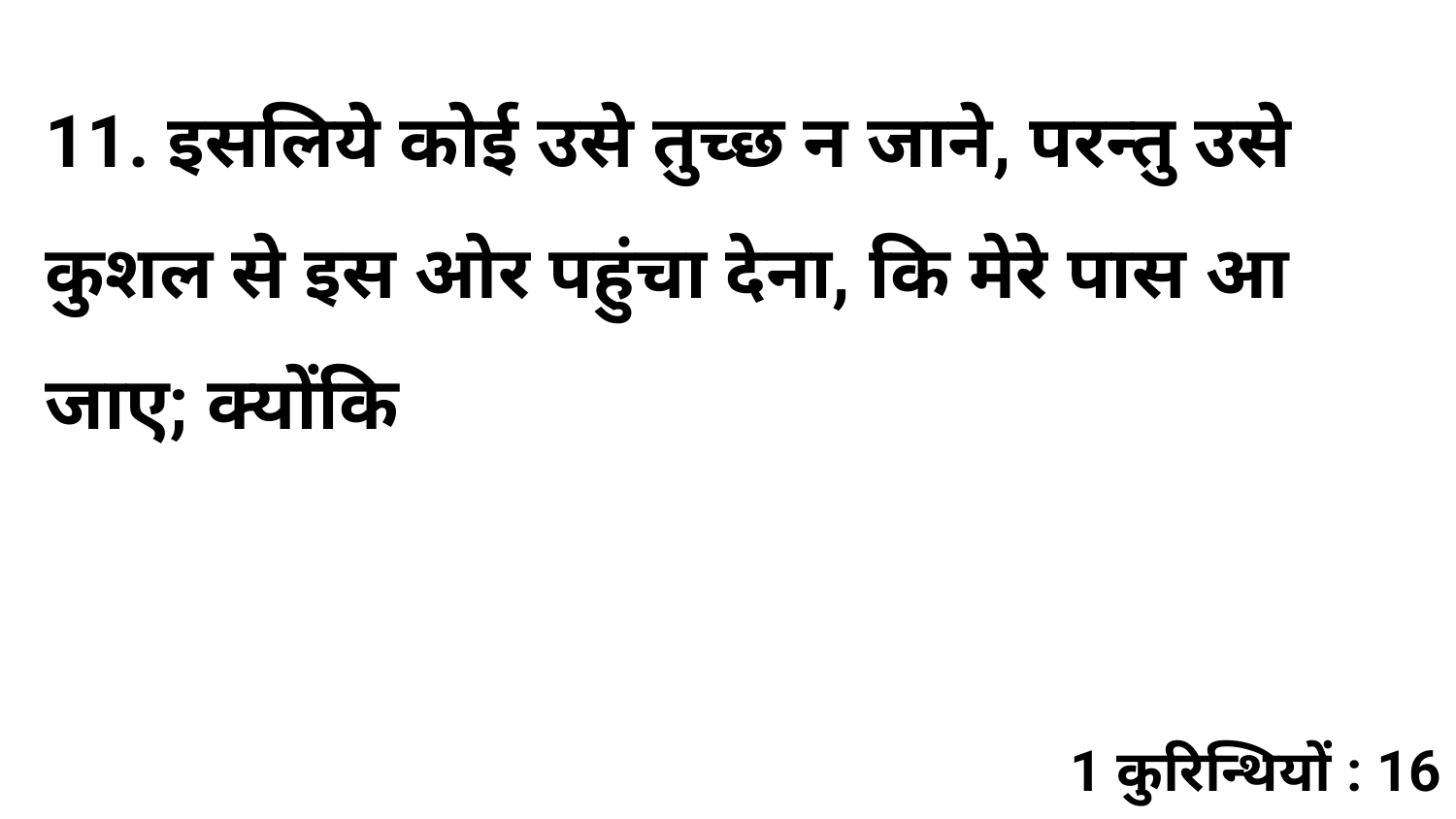

11. इसलिये कोई उसे तुच्छ न जाने, परन्तु उसे कुशल से इस ओर पहुंचा देना, कि मेरे पास आ जाए; क्योंकि
1 कुरिन्थियों : 16